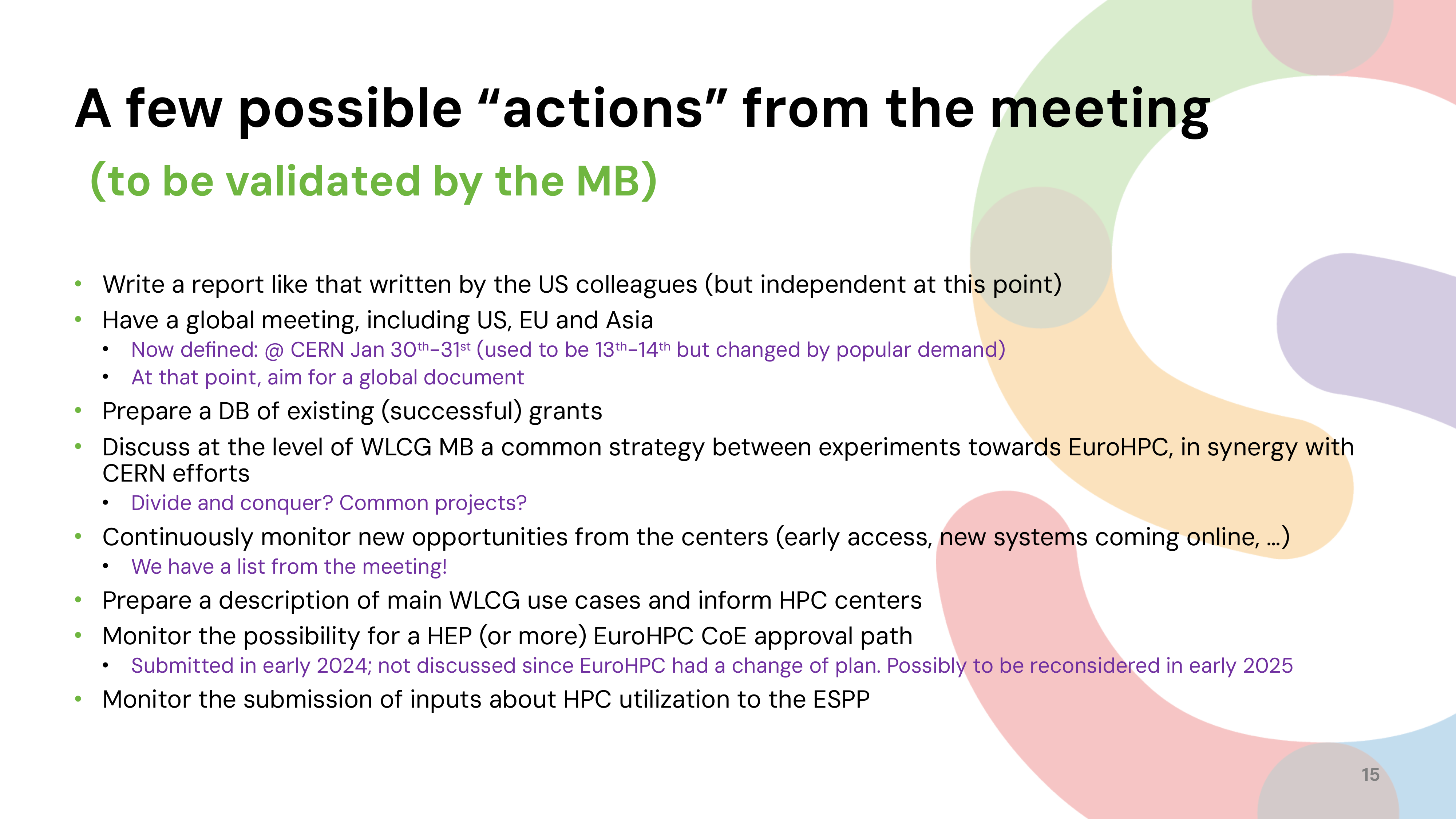

# A few possible “actions” from the meeting
(to be validated by the MB)
Write a report like that written by the US colleagues (but independent at this point)
Have a global meeting, including US, EU and Asia
Now defined: @ CERN Jan 30th-31st (used to be 13th-14th but changed by popular demand)
At that point, aim for a global document
Prepare a DB of existing (successful) grants
Discuss at the level of WLCG MB a common strategy between experiments towards EuroHPC, in synergy with CERN efforts
Divide and conquer? Common projects?
Continuously monitor new opportunities from the centers (early access, new systems coming online, …)
We have a list from the meeting!
Prepare a description of main WLCG use cases and inform HPC centers
Monitor the possibility for a HEP (or more) EuroHPC CoE approval path
Submitted in early 2024; not discussed since EuroHPC had a change of plan. Possibly to be reconsidered in early 2025
Monitor the submission of inputs about HPC utilization to the ESPP

15